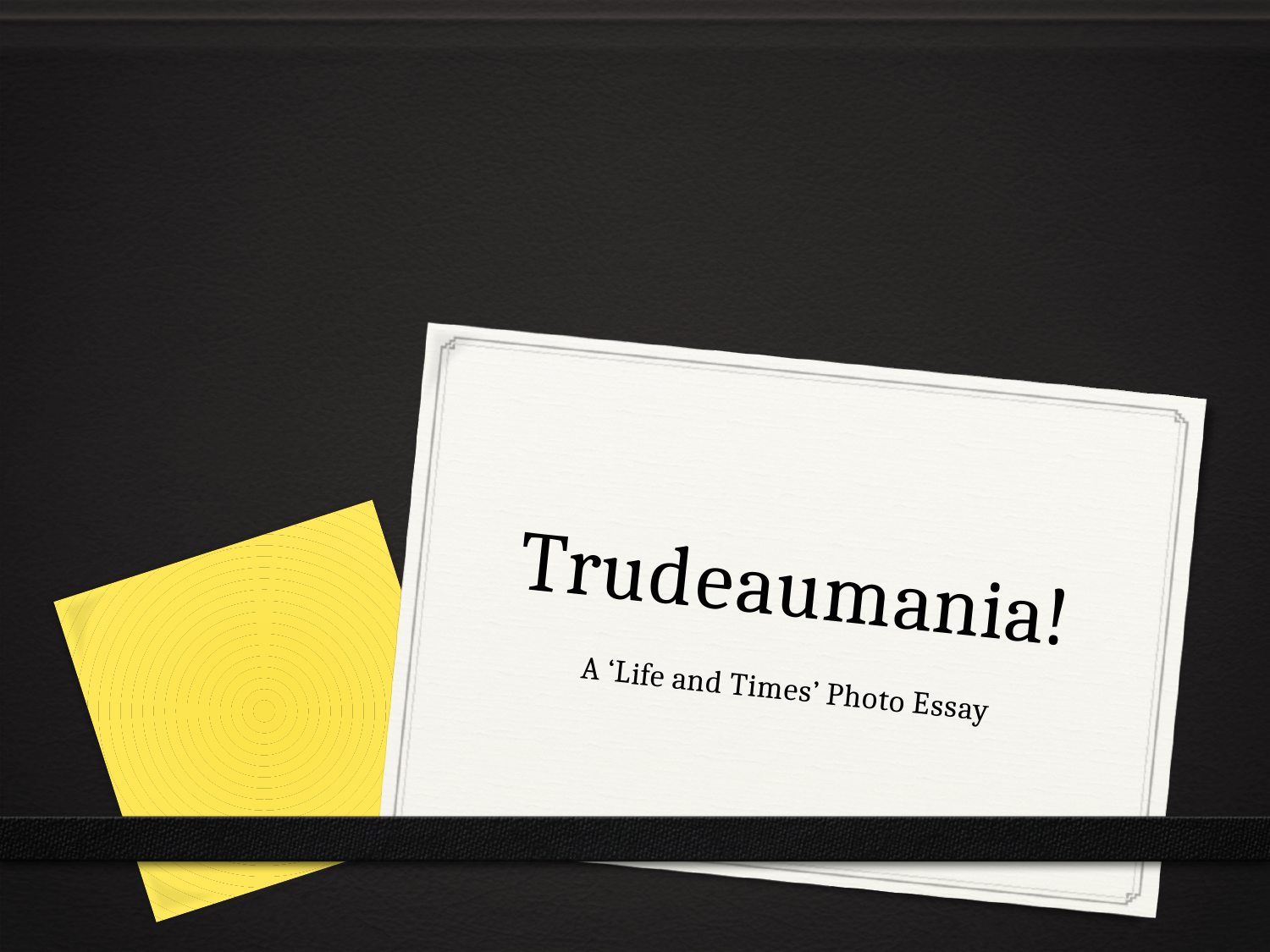

# Trudeaumania!
A ‘Life and Times’ Photo Essay